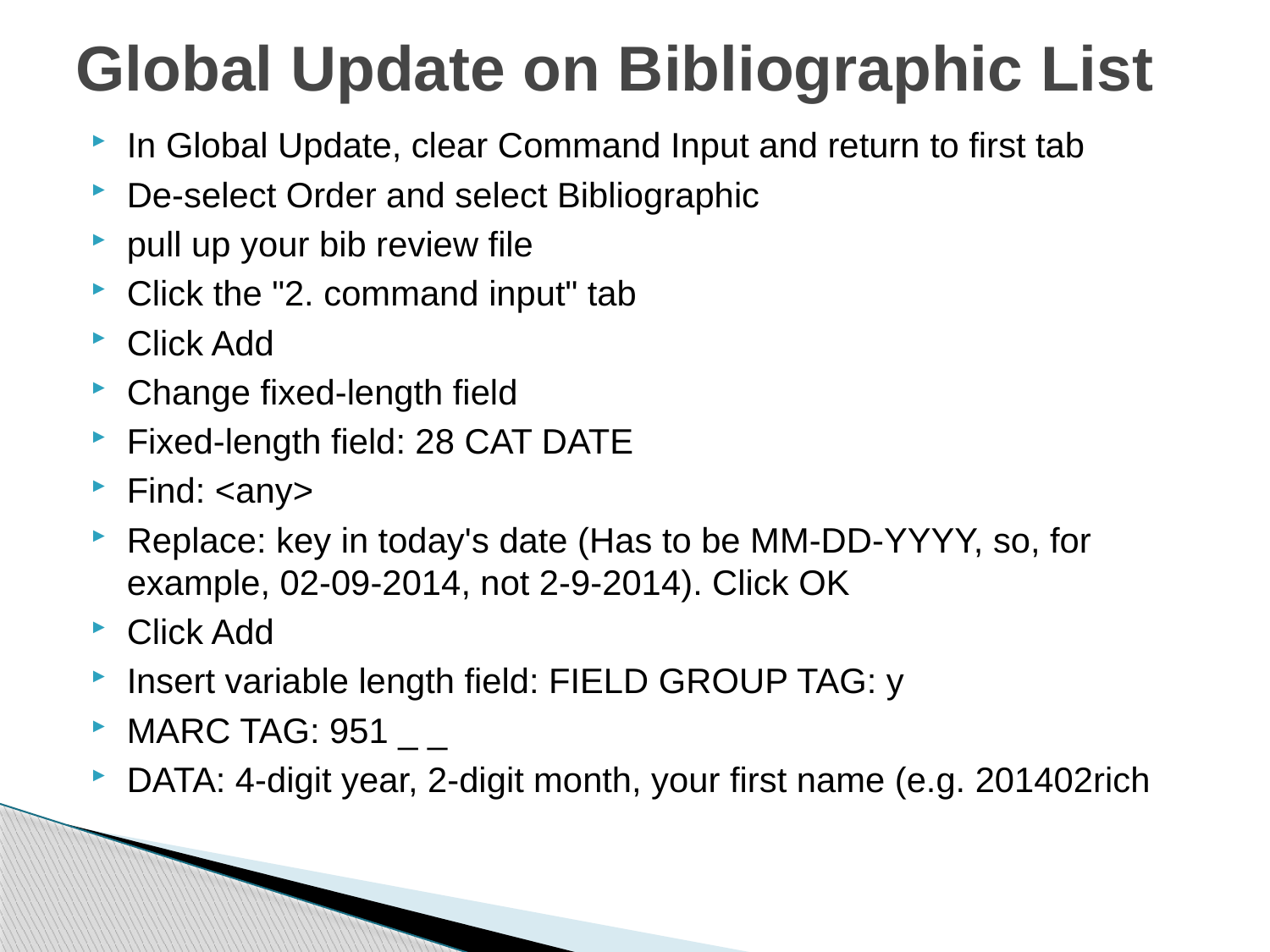

# Global Update on Bibliographic List
In Global Update, clear Command Input and return to first tab
De-select Order and select Bibliographic
pull up your bib review file
Click the "2. command input" tab
Click Add
Change fixed-length field
Fixed-length field: 28 CAT DATE
Find: <any>
Replace: key in today's date (Has to be MM-DD-YYYY, so, for example, 02-09-2014, not 2-9-2014). Click OK
Click Add
Insert variable length field: FIELD GROUP TAG: y
MARC TAG: 951 _ _
DATA: 4-digit year, 2-digit month, your first name (e.g. 201402rich